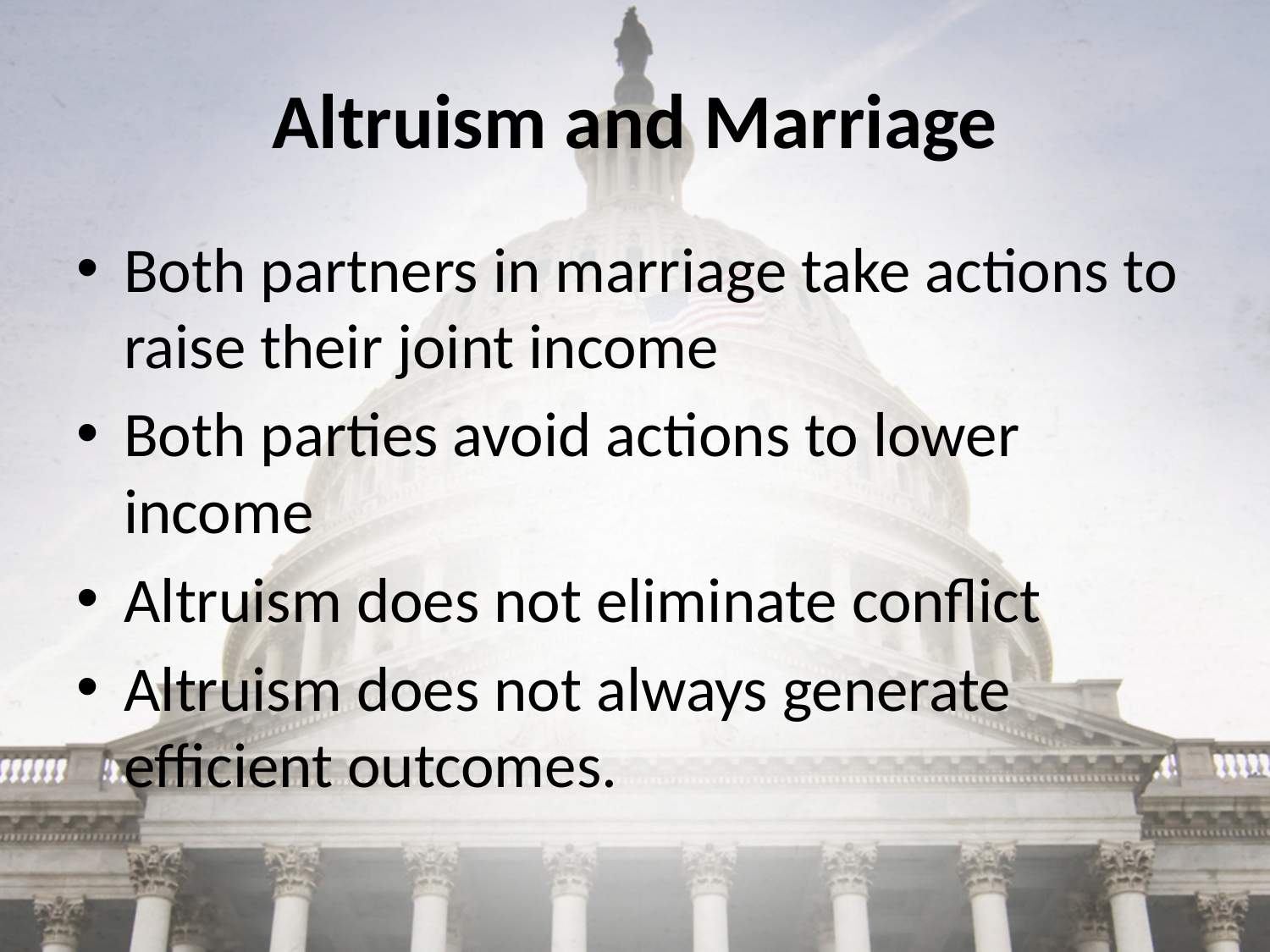

# Altruism and Marriage
Both partners in marriage take actions to raise their joint income
Both parties avoid actions to lower income
Altruism does not eliminate conflict
Altruism does not always generate efficient outcomes.